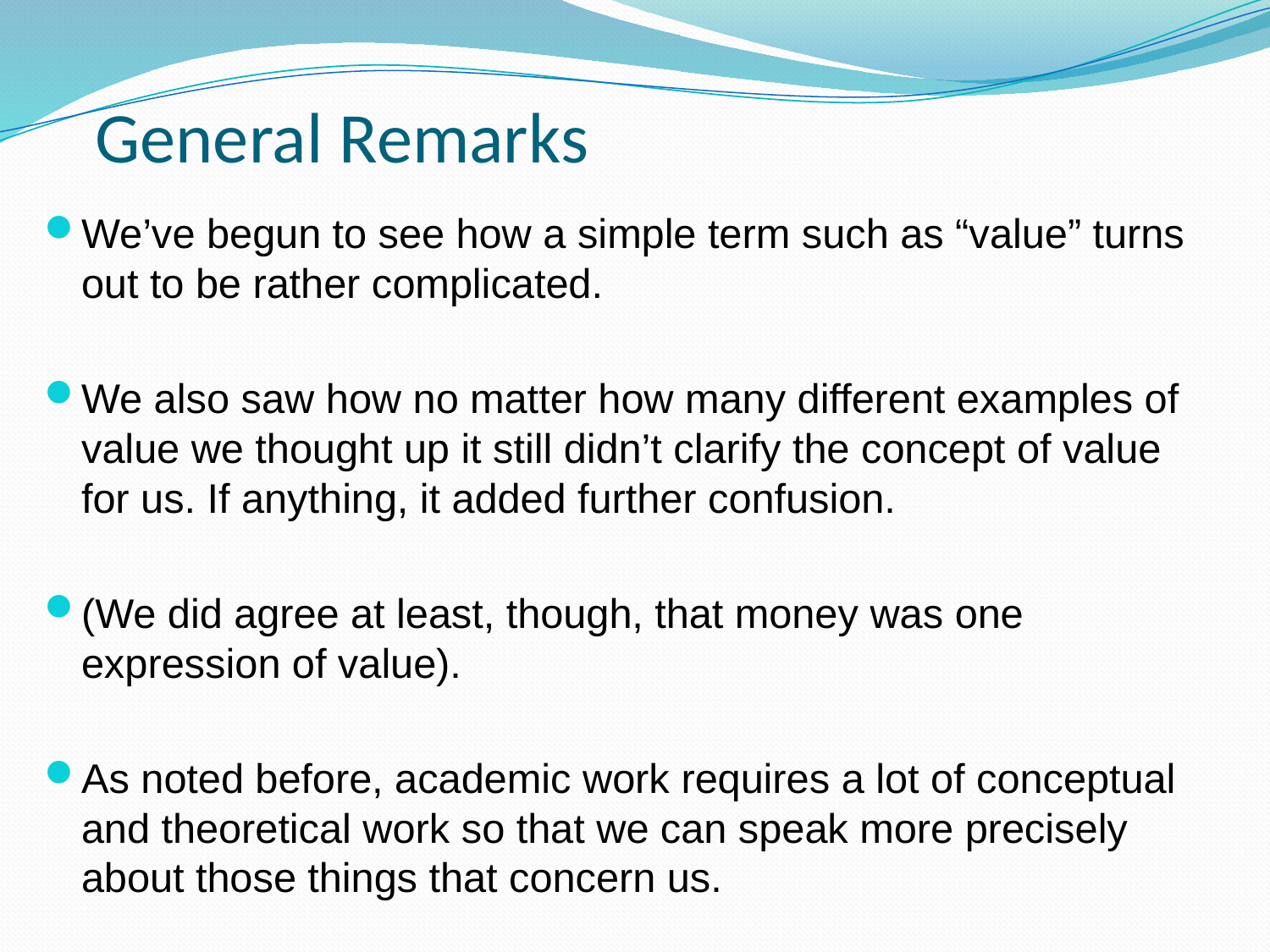

# General Remarks
We’ve begun to see how a simple term such as “value” turns out to be rather complicated.

We also saw how no matter how many different examples of value we thought up it still didn’t clarify the concept of value for us. If anything, it added further confusion.

(We did agree at least, though, that money was one expression of value).

As noted before, academic work requires a lot of conceptual and theoretical work so that we can speak more precisely about those things that concern us.